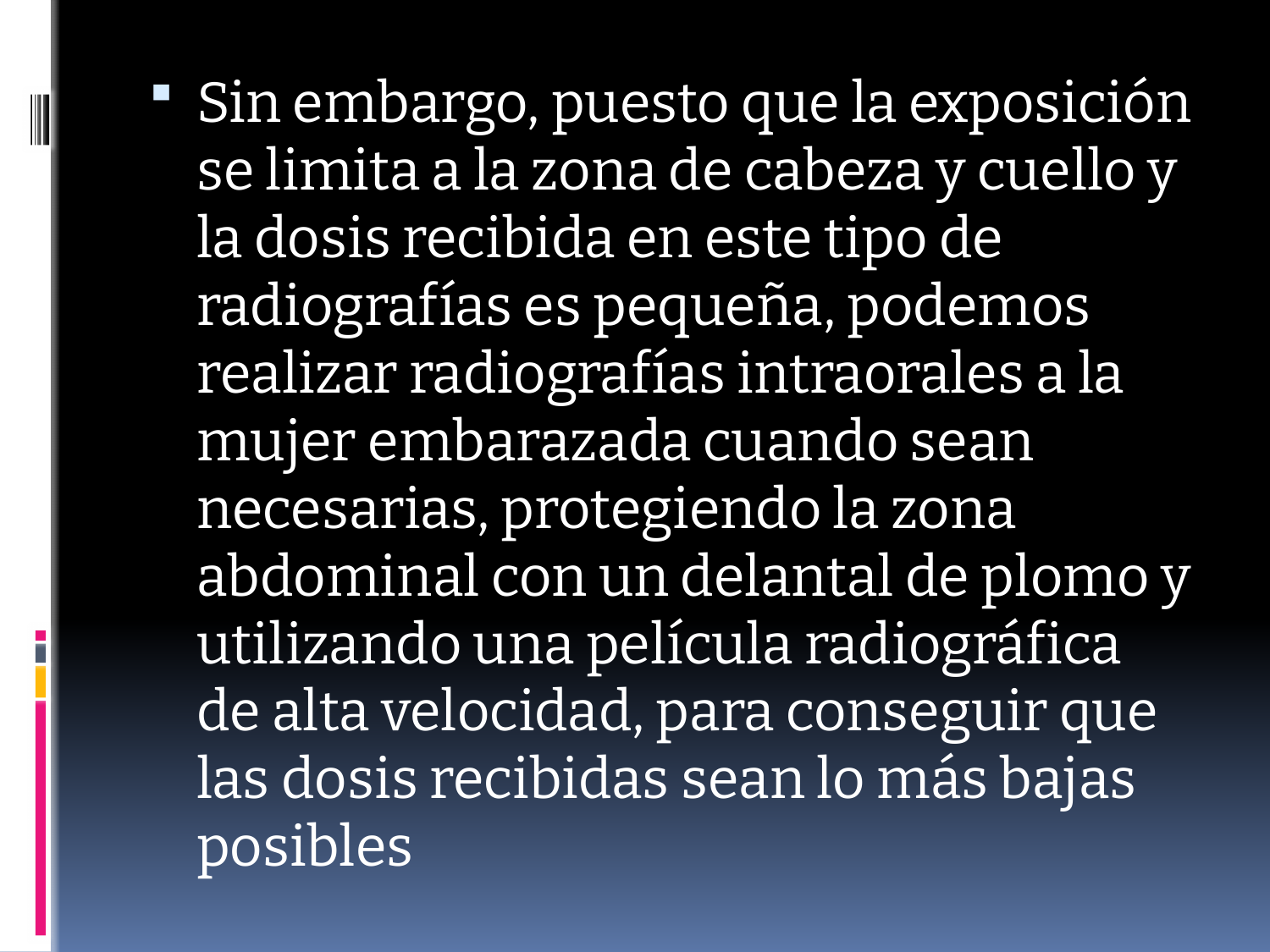

Sin embargo, puesto que la exposición se limita a la zona de cabeza y cuello y la dosis recibida en este tipo de radiografías es pequeña, podemos realizar radiografías intraorales a la mujer embarazada cuando sean necesarias, protegiendo la zona abdominal con un delantal de plomo y utilizando una película radiográfica de alta velocidad, para conseguir que las dosis recibidas sean lo más bajas posibles
#